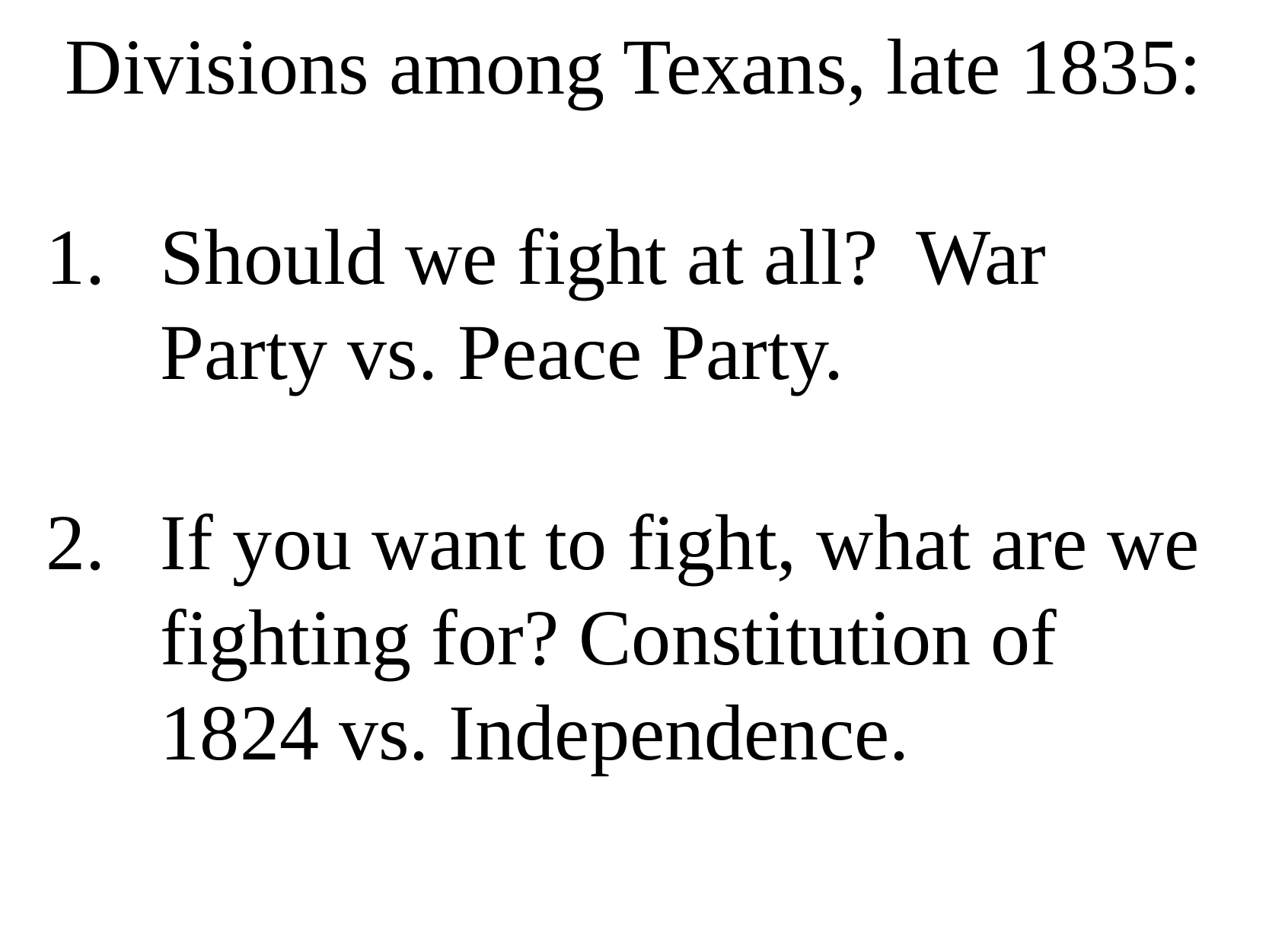

Divisions among Texans, late 1835:

Should we fight at all?  War Party vs. Peace Party.

If you want to fight, what are we fighting for? Constitution of 1824 vs. Independence.